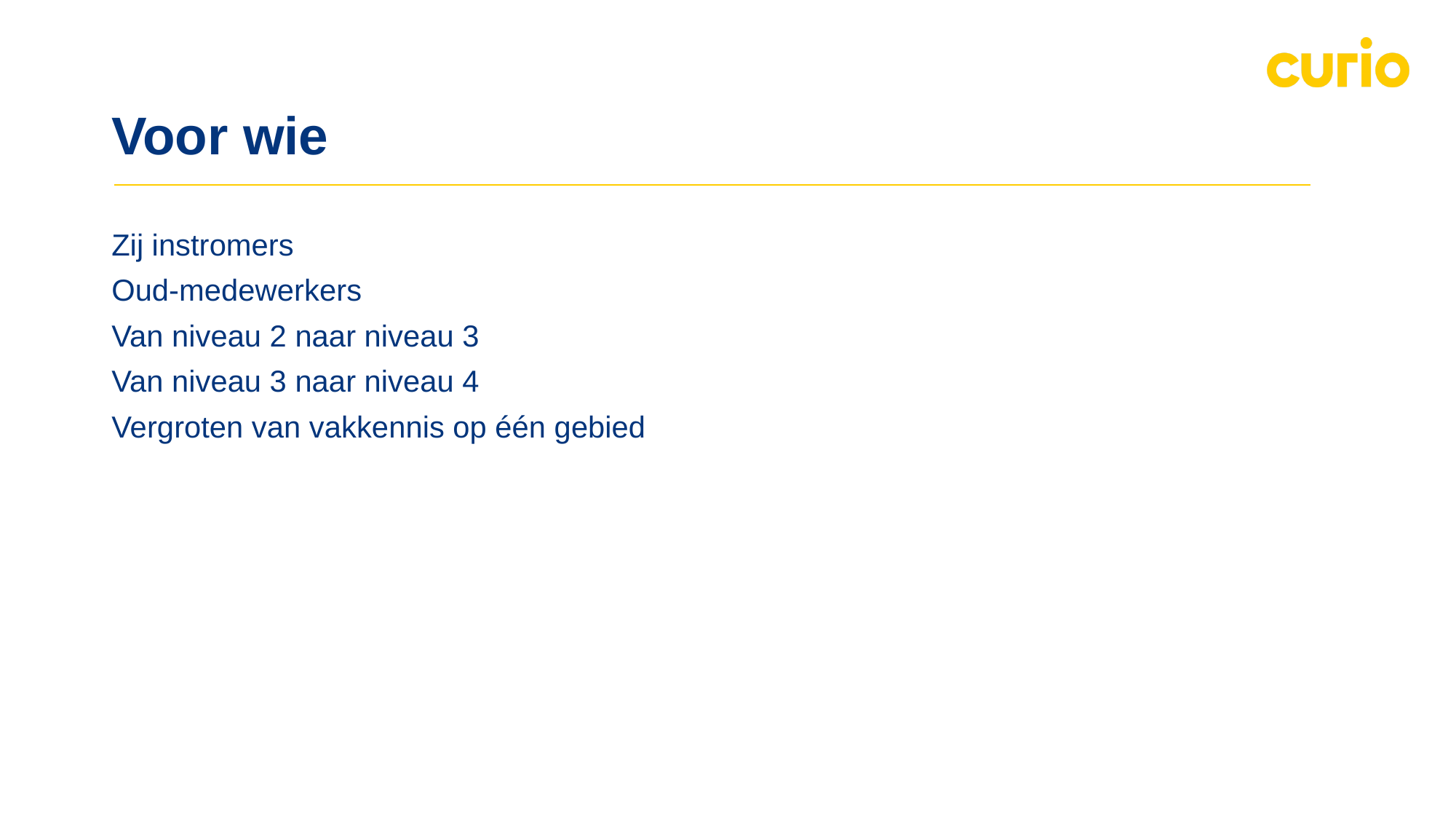

# Voor wie
Zij instromers
Oud-medewerkers
Van niveau 2 naar niveau 3
Van niveau 3 naar niveau 4
Vergroten van vakkennis op één gebied